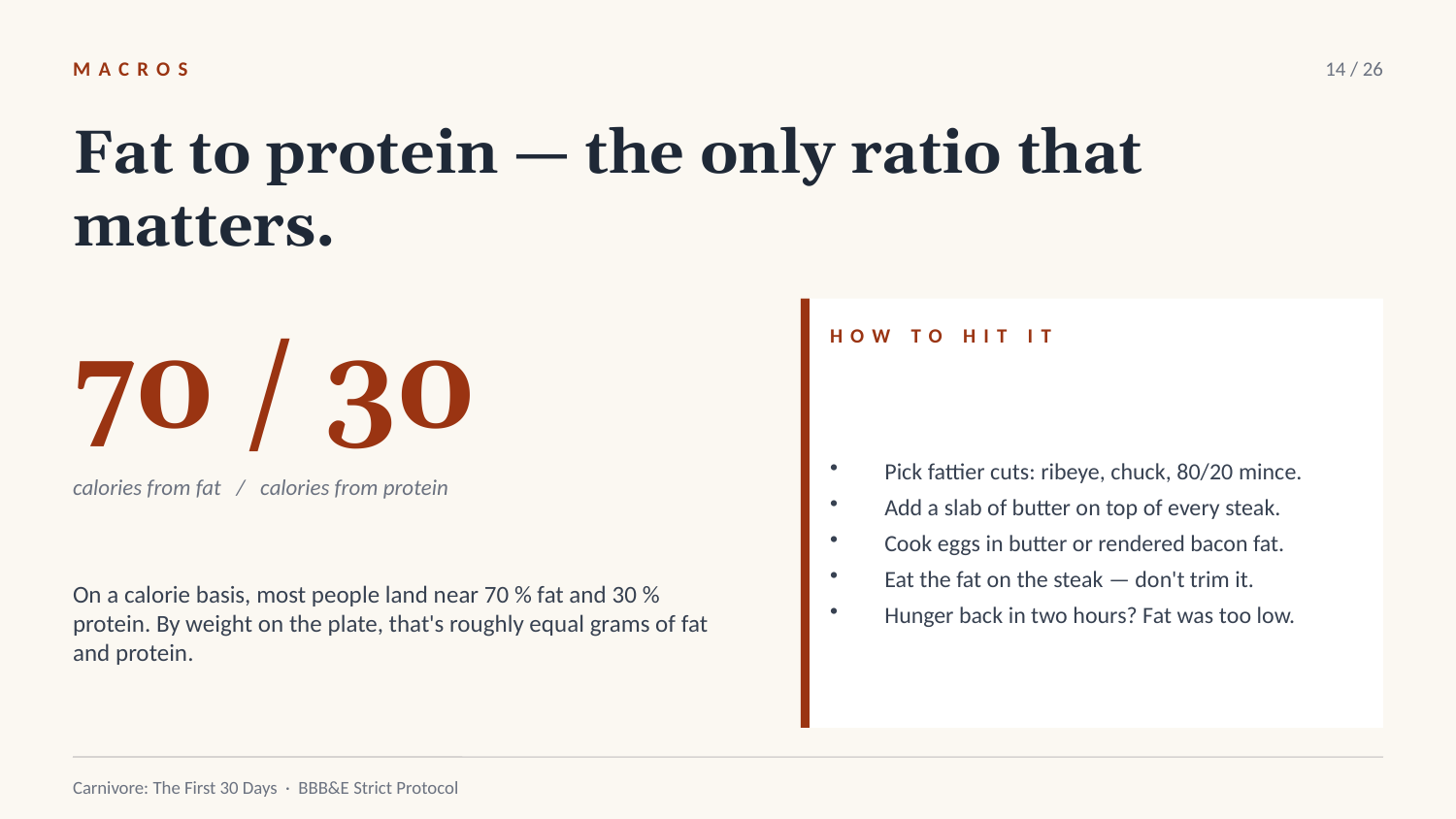

MACROS
14 / 26
Fat to protein — the only ratio that matters.

70 / 30
HOW TO HIT IT
Pick fattier cuts: ribeye, chuck, 80/20 mince.
Add a slab of butter on top of every steak.
Cook eggs in butter or rendered bacon fat.
Eat the fat on the steak — don't trim it.
Hunger back in two hours? Fat was too low.
calories from fat   /   calories from protein
On a calorie basis, most people land near 70 % fat and 30 % protein. By weight on the plate, that's roughly equal grams of fat and protein.

Carnivore: The First 30 Days  ·  BBB&E Strict Protocol